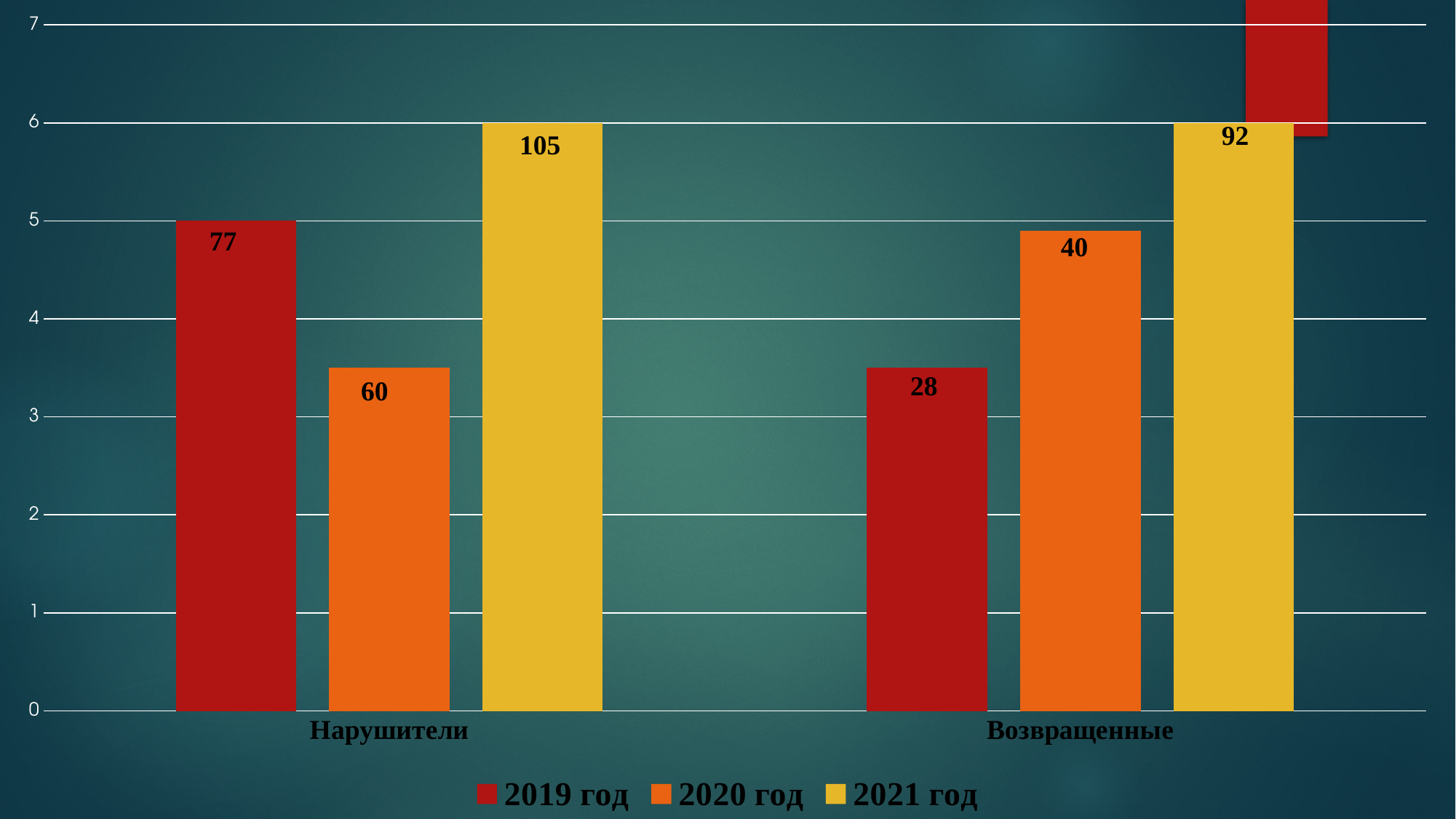

### Chart

| Category | 2019 год | 2020 год | 2021 год |
|---|---|---|---|
| Нарушители | 5.0 | 3.5 | 6.0 |
| Возвращенные | 3.5 | 4.9 | 6.0 |
92